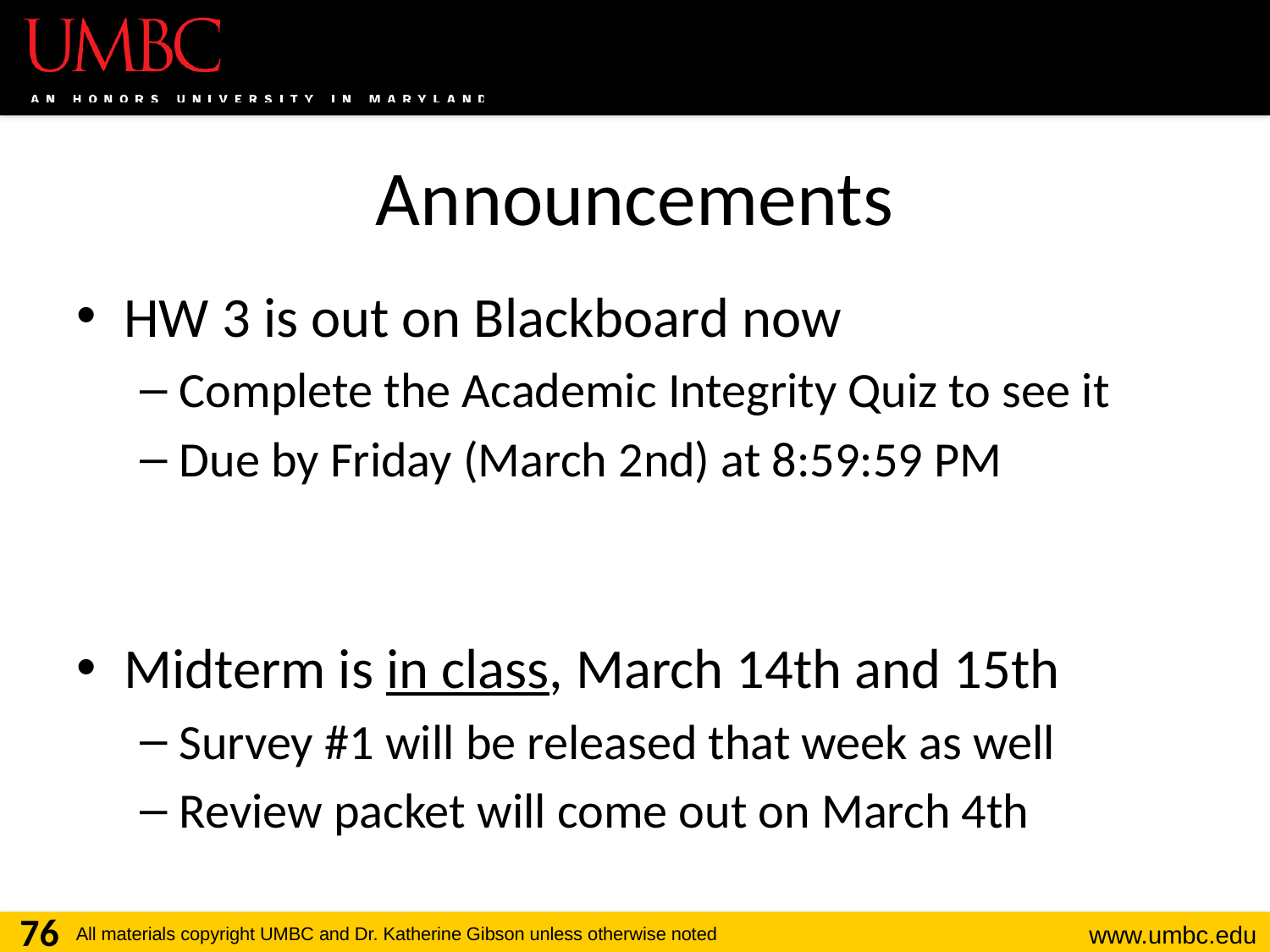

# Announcements
HW 3 is out on Blackboard now
Complete the Academic Integrity Quiz to see it
Due by Friday (March 2nd) at 8:59:59 PM

Midterm is in class, March 14th and 15th
Survey #1 will be released that week as well
Review packet will come out on March 4th

76